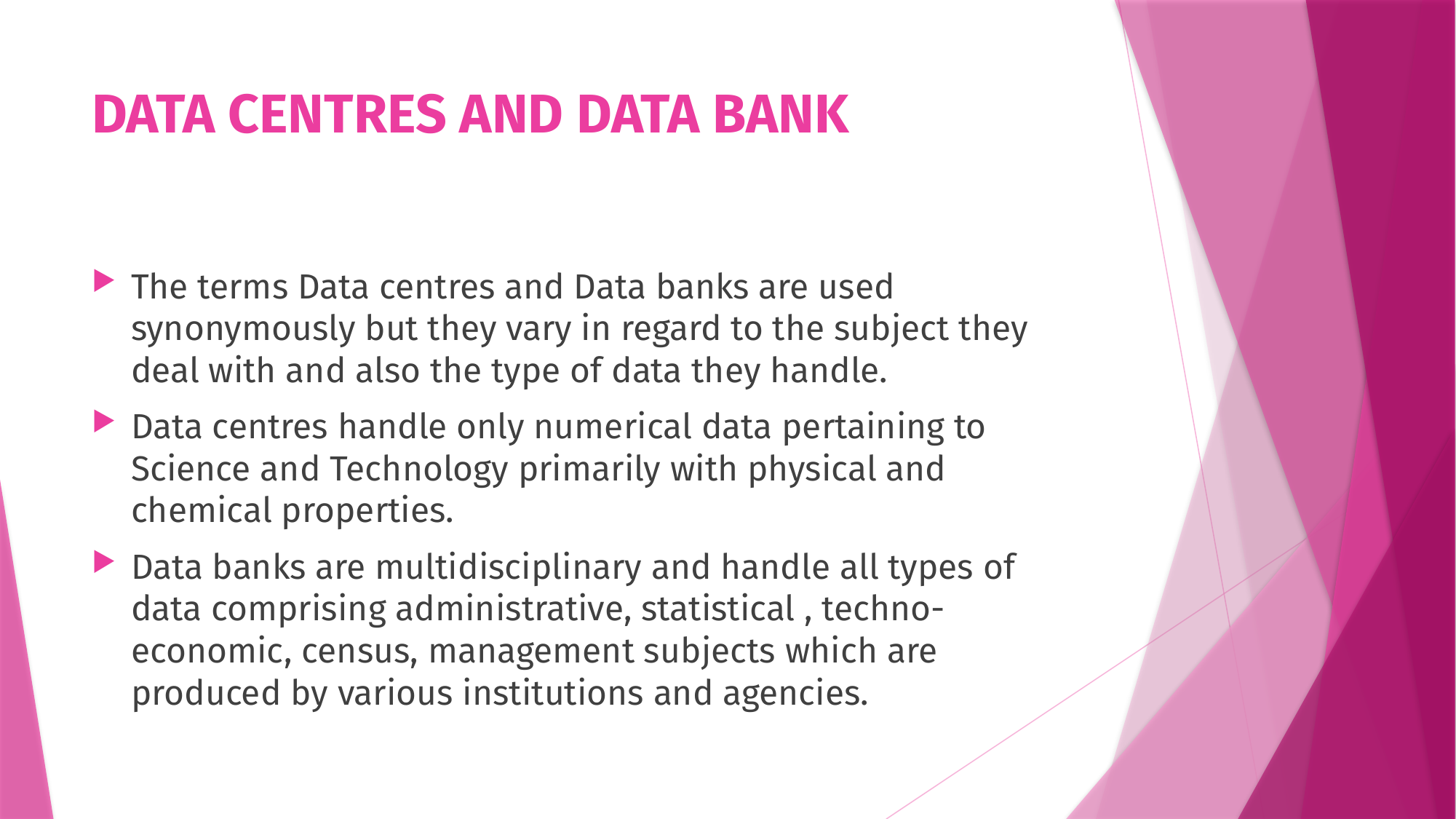

# DATA CENTRES AND DATA BANK
The terms Data centres and Data banks are used synonymously but they vary in regard to the subject they deal with and also the type of data they handle.
Data centres handle only numerical data pertaining to Science and Technology primarily with physical and chemical properties.
Data banks are multidisciplinary and handle all types of data comprising administrative, statistical , techno-economic, census, management subjects which are produced by various institutions and agencies.